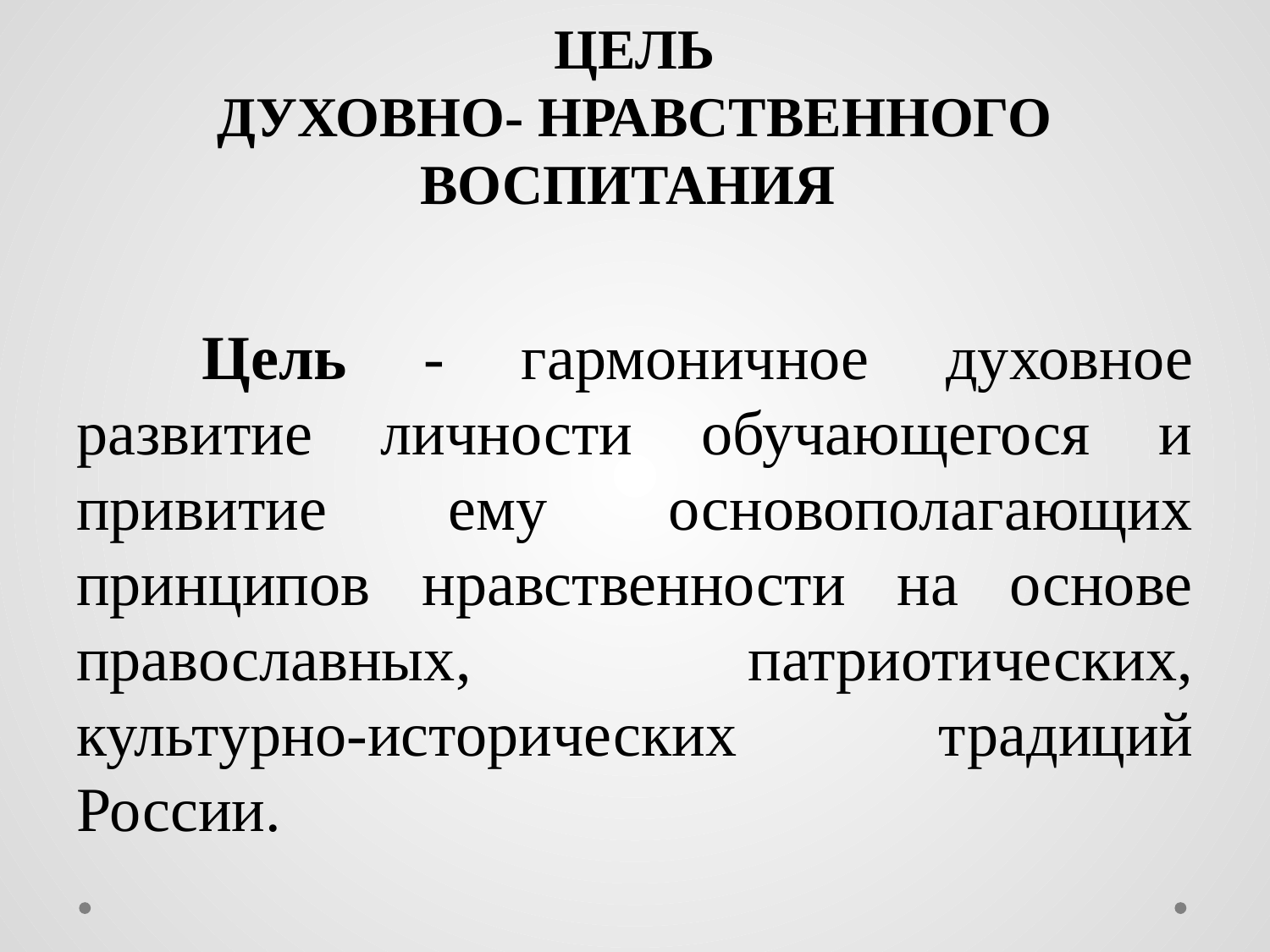

# ЦЕЛЬ ДУХОВНО- НРАВСТВЕННОГО ВОСПИТАНИЯ

	Цель - гармоничное духовное развитие личности обучающегося и привитие ему основополагающих принципов нравственности на основе православных, патриотических, культурно-исторических традиций России.